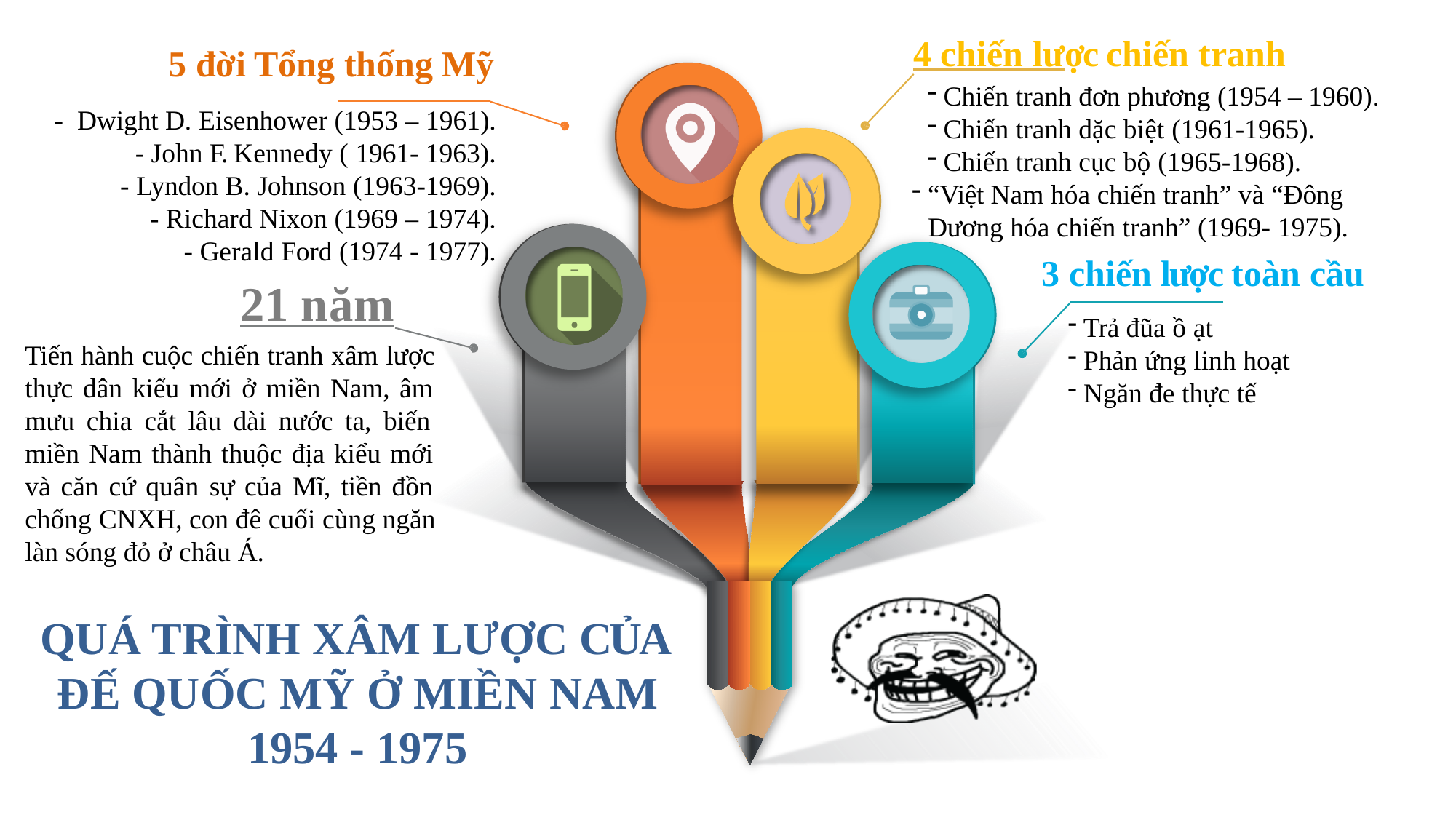

4 chiến lược chiến tranh
Chiến tranh đơn phương (1954 – 1960).
Chiến tranh dặc biệt (1961-1965).
Chiến tranh cục bộ (1965-1968).
“Việt Nam hóa chiến tranh” và “Đông  Dương hóa chiến tranh” (1969- 1975).
3 chiến lược toàn cầu
5 đời Tổng thống Mỹ

-  Dwight D. Eisenhower (1953 – 1961).
- John F. Kennedy ( 1961- 1963).
- Lyndon B. Johnson (1963-1969).
- Richard Nixon (1969 – 1974).
- Gerald Ford (1974 - 1977).
21 năm
Tiến hành cuộc chiến tranh xâm lược  thực dân kiểu mới ở miền Nam, âm  mưu chia cắt lâu dài nước ta, biến  miền Nam thành thuộc địa kiểu mới  và căn cứ quân sự của Mĩ, tiền đồn  chống CNXH, con đê cuối cùng ngăn  làn sóng đỏ ở châu Á.

Trả đũa ồ ạt
Phản ứng linh hoạt
Ngăn đe thực tế

QUÁ TRÌNH XÂM LƯỢC CỦA
ĐẾ QUỐC MỸ Ở MIỀN NAM
1954 - 1975